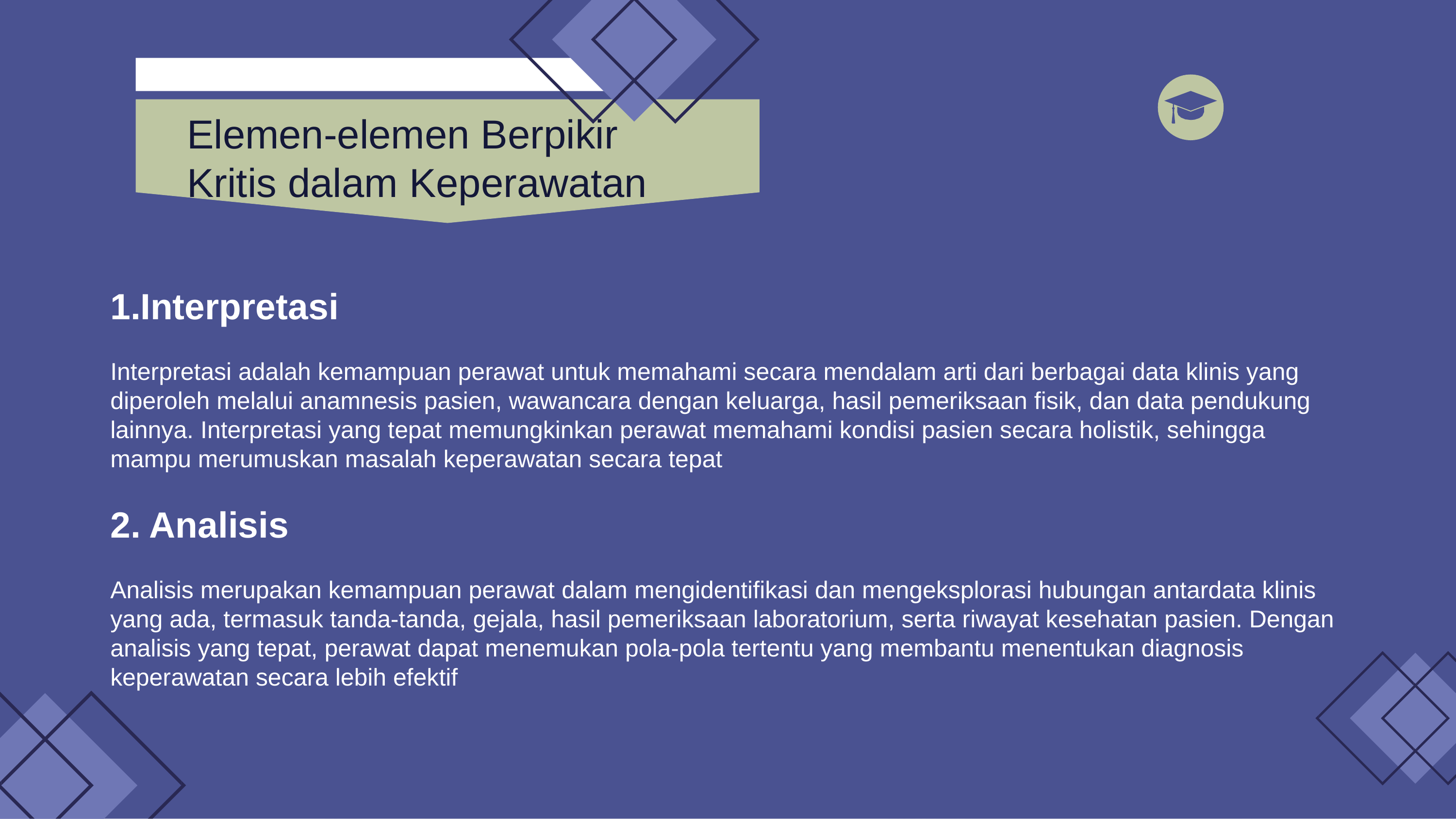

# Elemen-elemen Berpikir Kritis dalam Keperawatan

Interpretasi

Interpretasi adalah kemampuan perawat untuk memahami secara mendalam arti dari berbagai data klinis yang diperoleh melalui anamnesis pasien, wawancara dengan keluarga, hasil pemeriksaan fisik, dan data pendukung lainnya. Interpretasi yang tepat memungkinkan perawat memahami kondisi pasien secara holistik, sehingga mampu merumuskan masalah keperawatan secara tepat

2. Analisis

Analisis merupakan kemampuan perawat dalam mengidentifikasi dan mengeksplorasi hubungan antardata klinis yang ada, termasuk tanda-tanda, gejala, hasil pemeriksaan laboratorium, serta riwayat kesehatan pasien. Dengan analisis yang tepat, perawat dapat menemukan pola-pola tertentu yang membantu menentukan diagnosis keperawatan secara lebih efektif